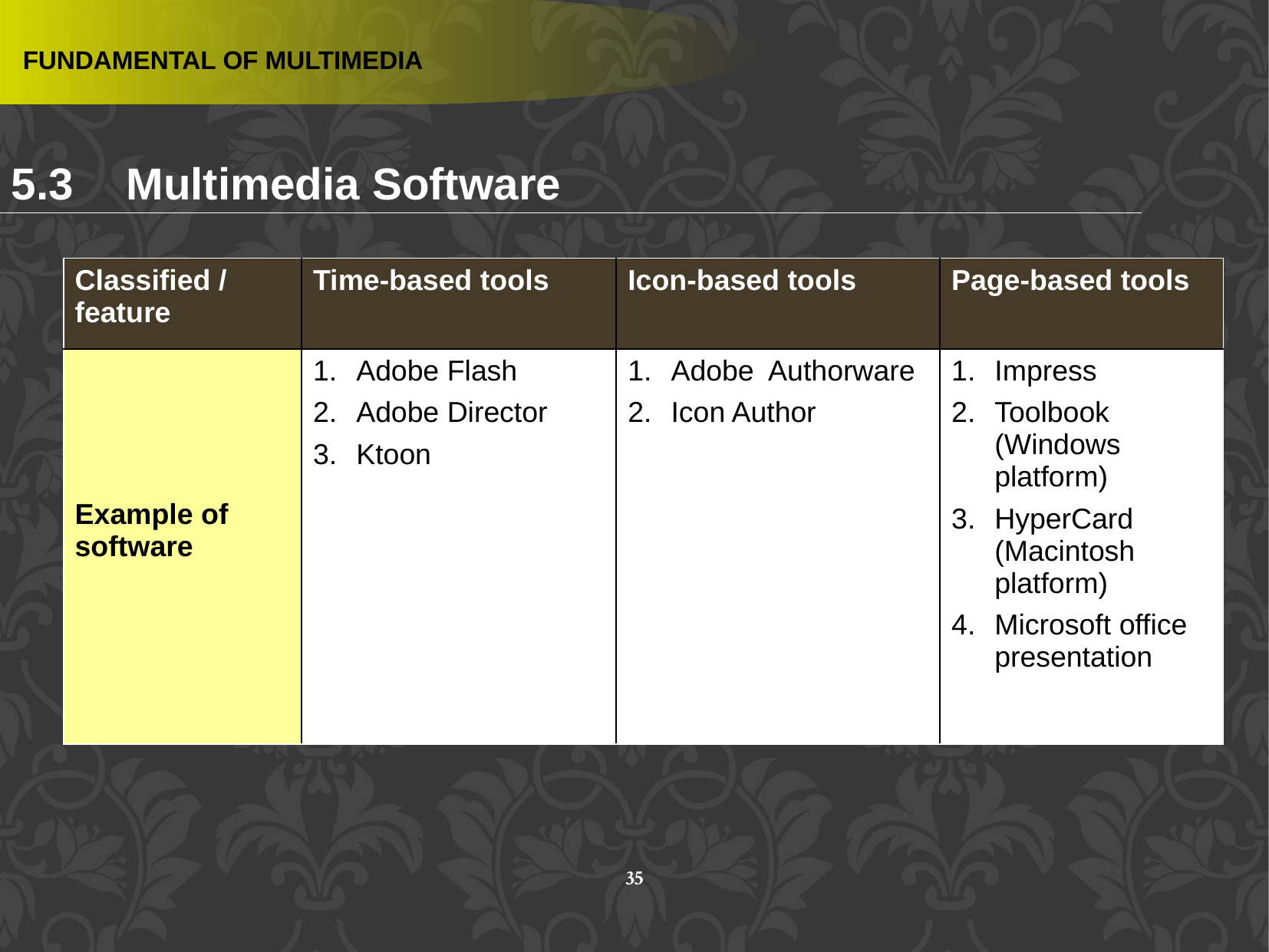

FUNDAMENTAL OF MULTIMEDIA
5.3 	Multimedia Software
| Classified / feature | Time-based tools | Icon-based tools | Page-based tools |
| --- | --- | --- | --- |
| Example of software | Adobe Flash Adobe Director Ktoon | Adobe Authorware Icon Author | Impress Toolbook (Windows platform) HyperCard (Macintosh platform) Microsoft office presentation |
35